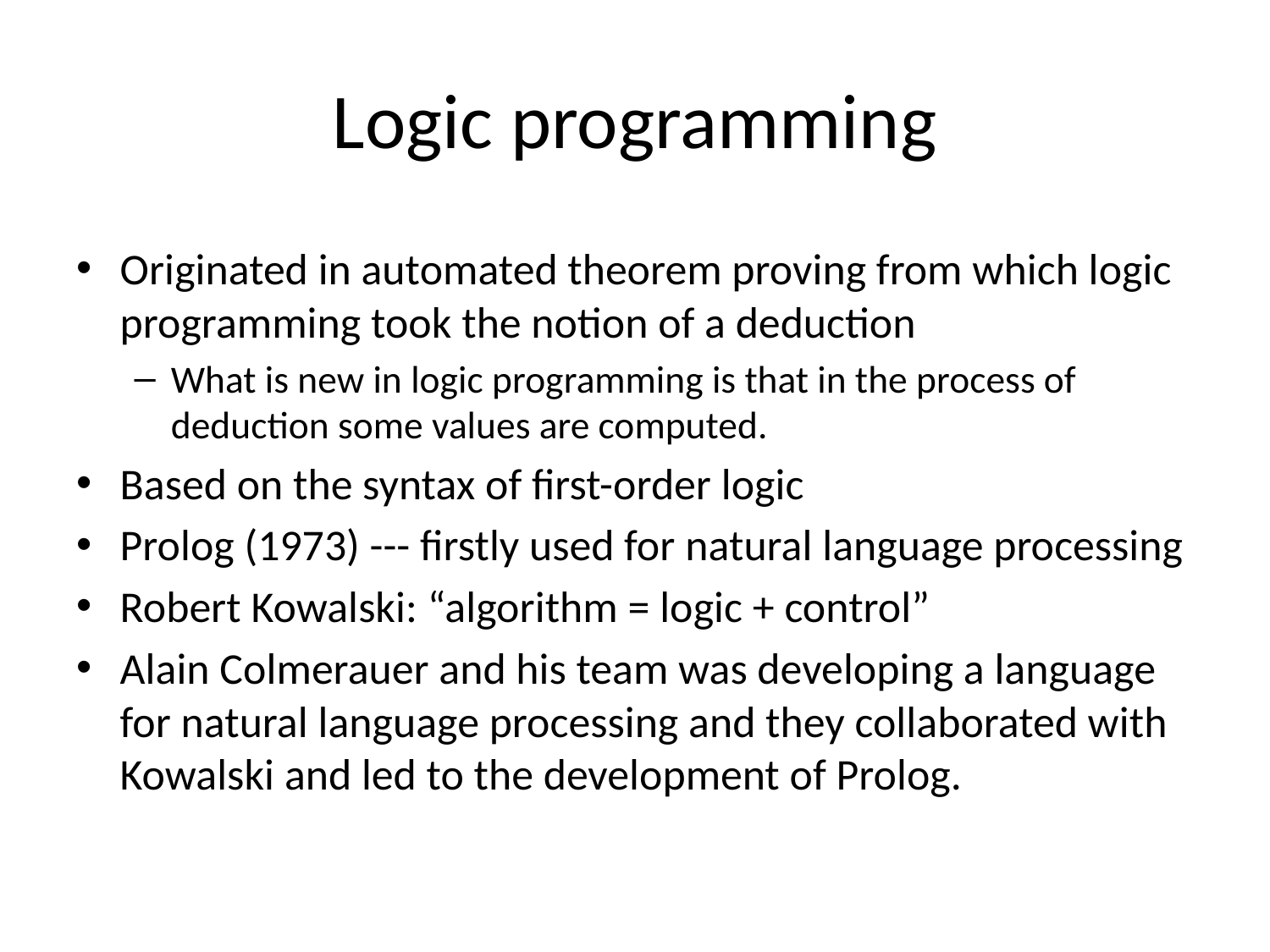

# Logic programming
Originated in automated theorem proving from which logic programming took the notion of a deduction
What is new in logic programming is that in the process of deduction some values are computed.
Based on the syntax of first-order logic
Prolog (1973) --- firstly used for natural language processing
Robert Kowalski: “algorithm = logic + control”
Alain Colmerauer and his team was developing a language for natural language processing and they collaborated with Kowalski and led to the development of Prolog.